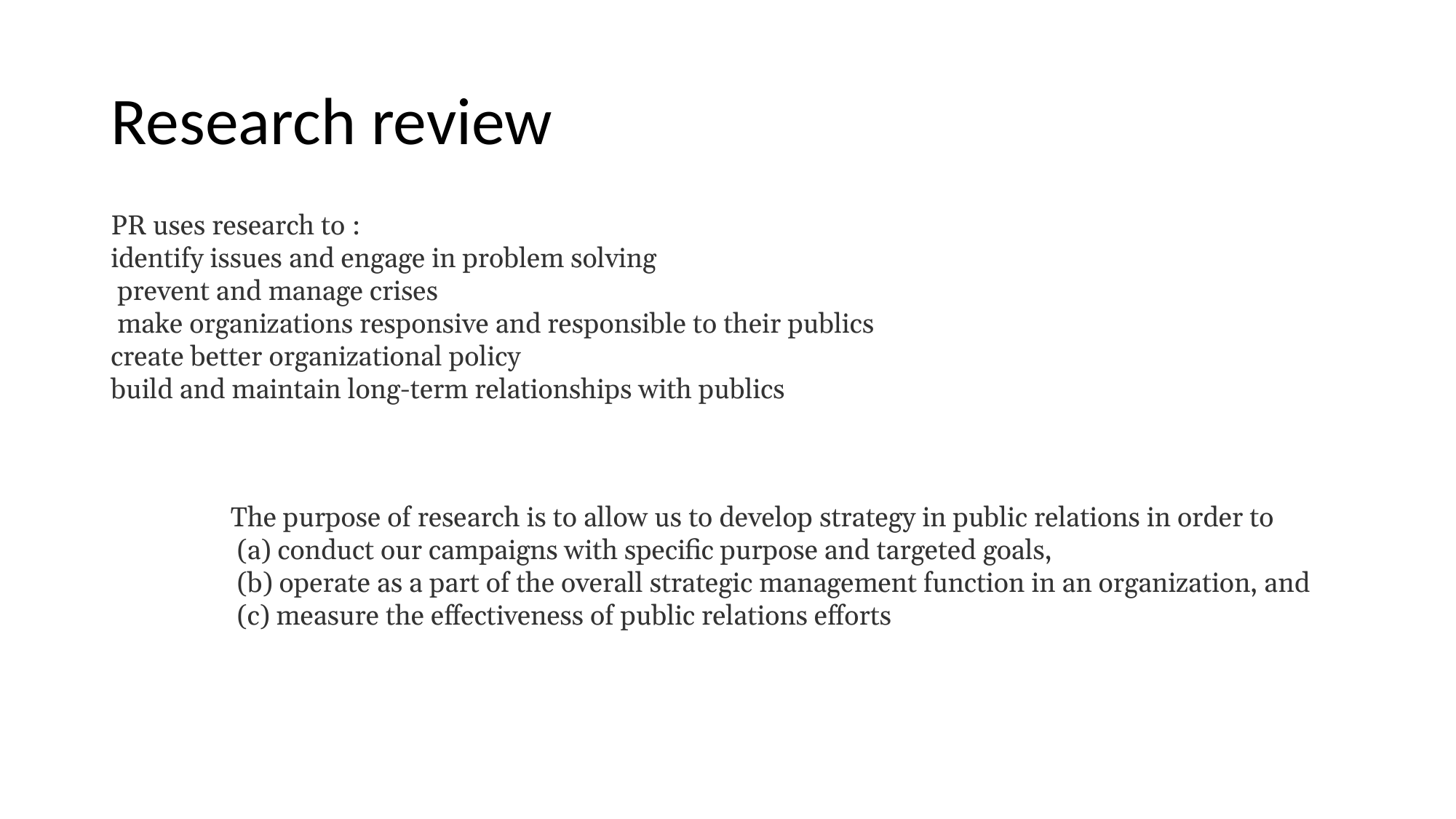

# Research review
PR uses research to :
identify issues and engage in problem solving
 prevent and manage crises
 make organizations responsive and responsible to their publics
create better organizational policy
build and maintain long-term relationships with publics
The purpose of research is to allow us to develop strategy in public relations in order to
 (a) conduct our campaigns with specific purpose and targeted goals,
 (b) operate as a part of the overall strategic management function in an organization, and
 (c) measure the effectiveness of public relations efforts